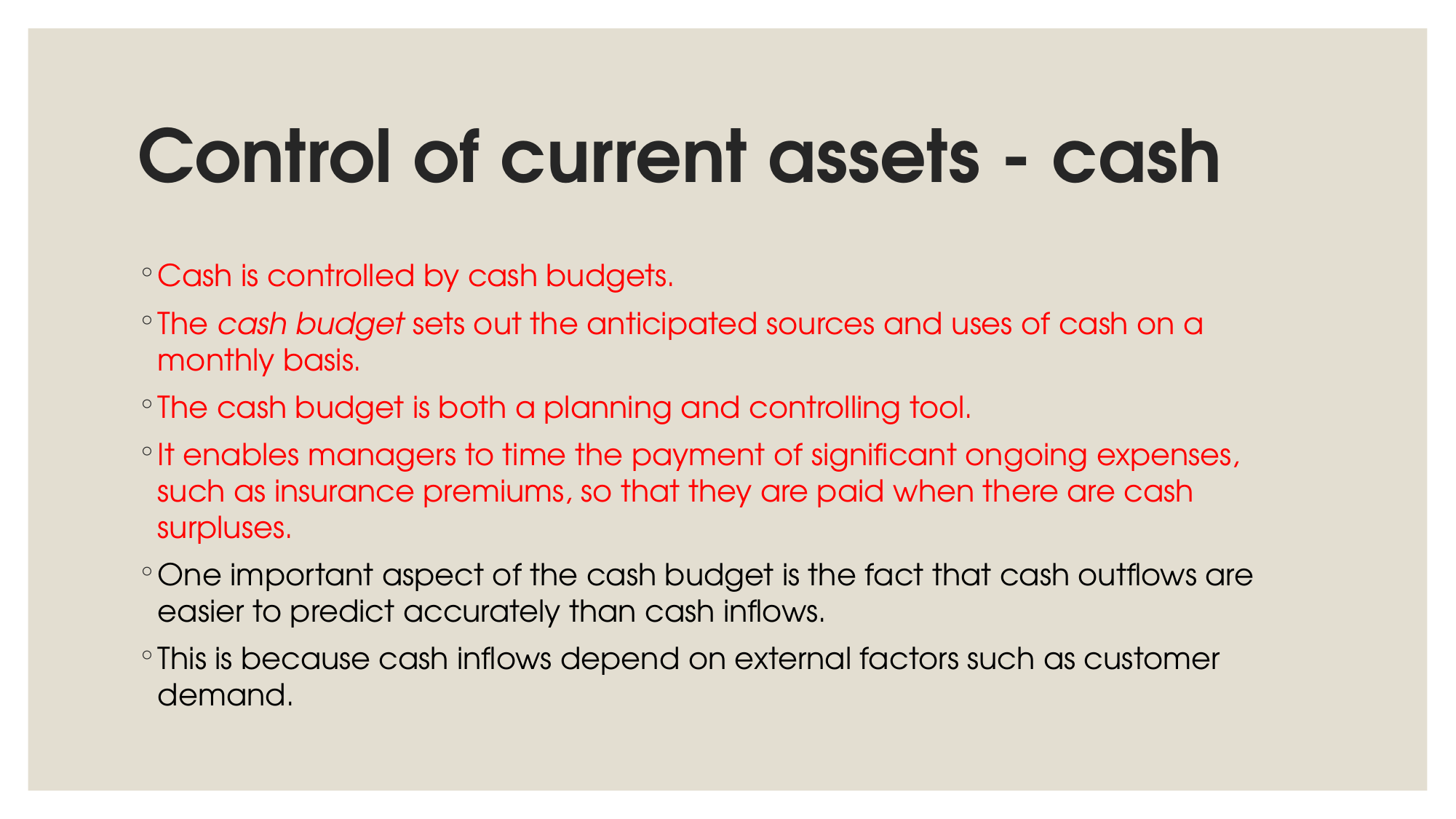

# Control of current assets - cash
Cash is controlled by cash budgets.
The cash budget sets out the anticipated sources and uses of cash on a monthly basis.
The cash budget is both a planning and controlling tool.
It enables managers to time the payment of significant ongoing expenses, such as insurance premiums, so that they are paid when there are cash surpluses.
One important aspect of the cash budget is the fact that cash outflows are easier to predict accurately than cash inflows.
This is because cash inflows depend on external factors such as customer demand.